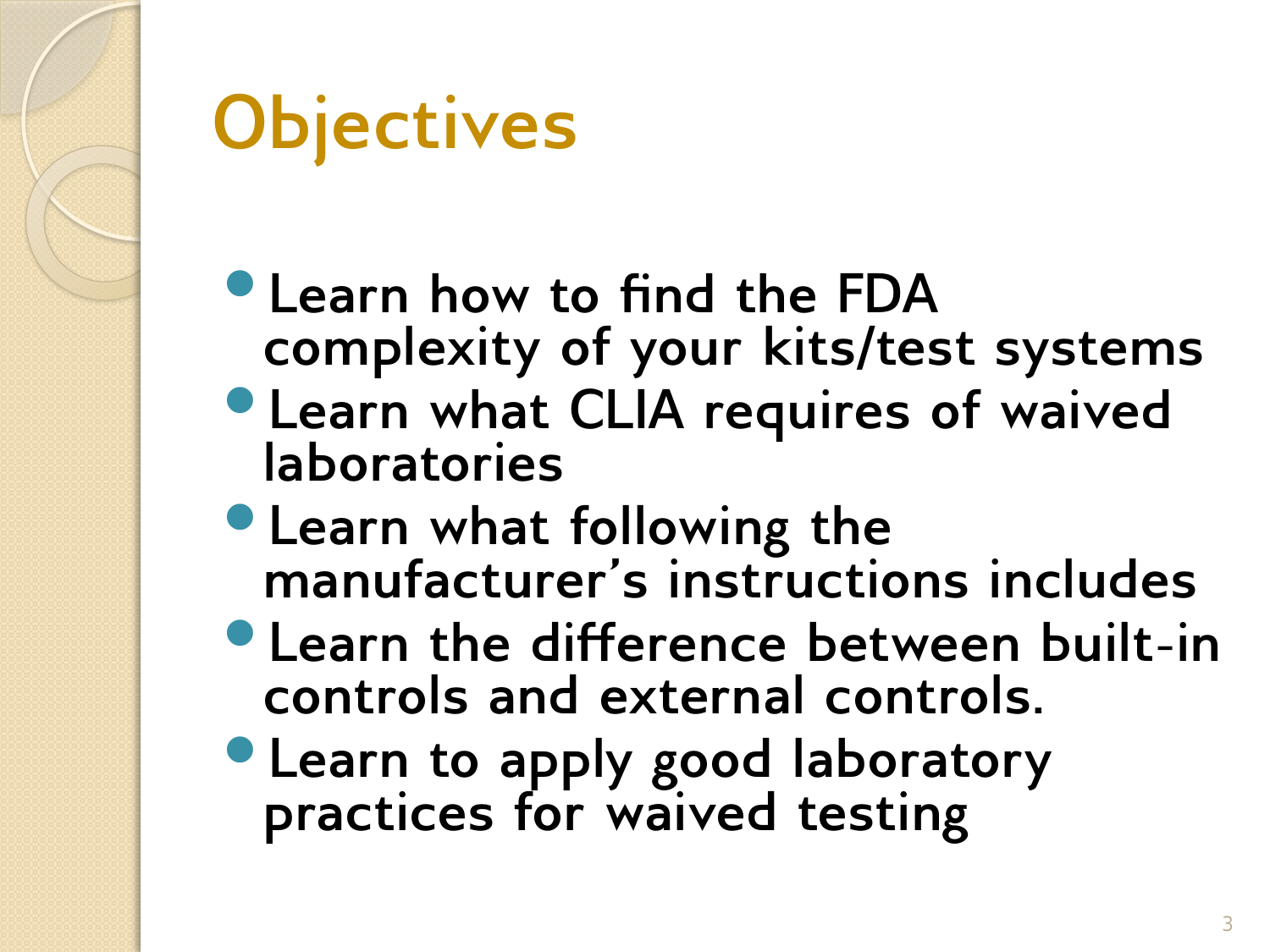

# Objectives

Learn how to find the FDA complexity of your kits/test systems
Learn what CLIA requires of waived laboratories
Learn what following the manufacturer’s instructions includes
Learn the difference between built-in controls and external controls.
Learn to apply good laboratory practices for waived testing

3